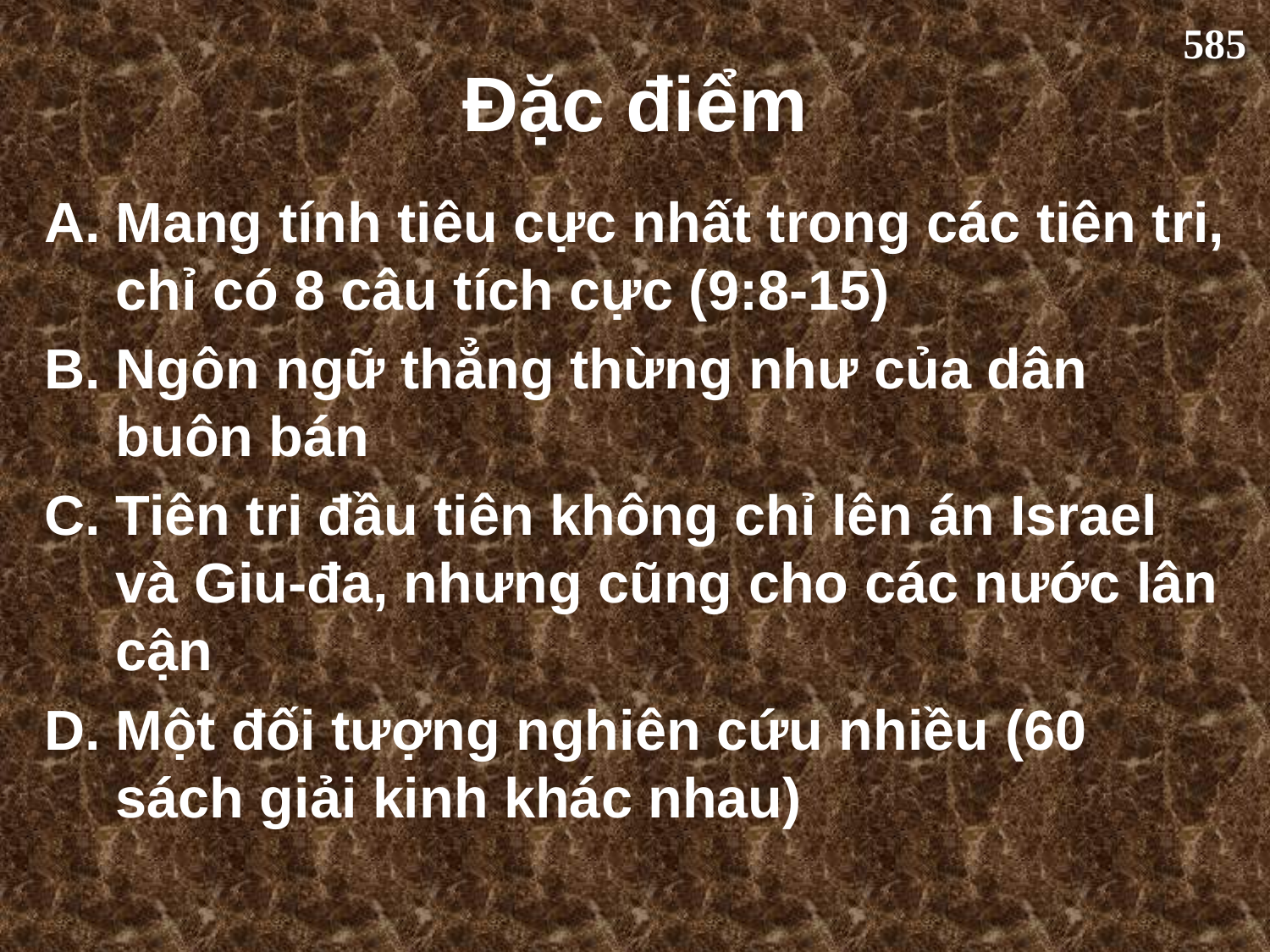

585
# Đặc điểm
Mang tính tiêu cực nhất trong các tiên tri, chỉ có 8 câu tích cực (9:8-15)
Ngôn ngữ thẳng thừng như của dân buôn bán
Tiên tri đầu tiên không chỉ lên án Israel và Giu-đa, nhưng cũng cho các nước lân cận
Một đối tượng nghiên cứu nhiều (60 sách giải kinh khác nhau)